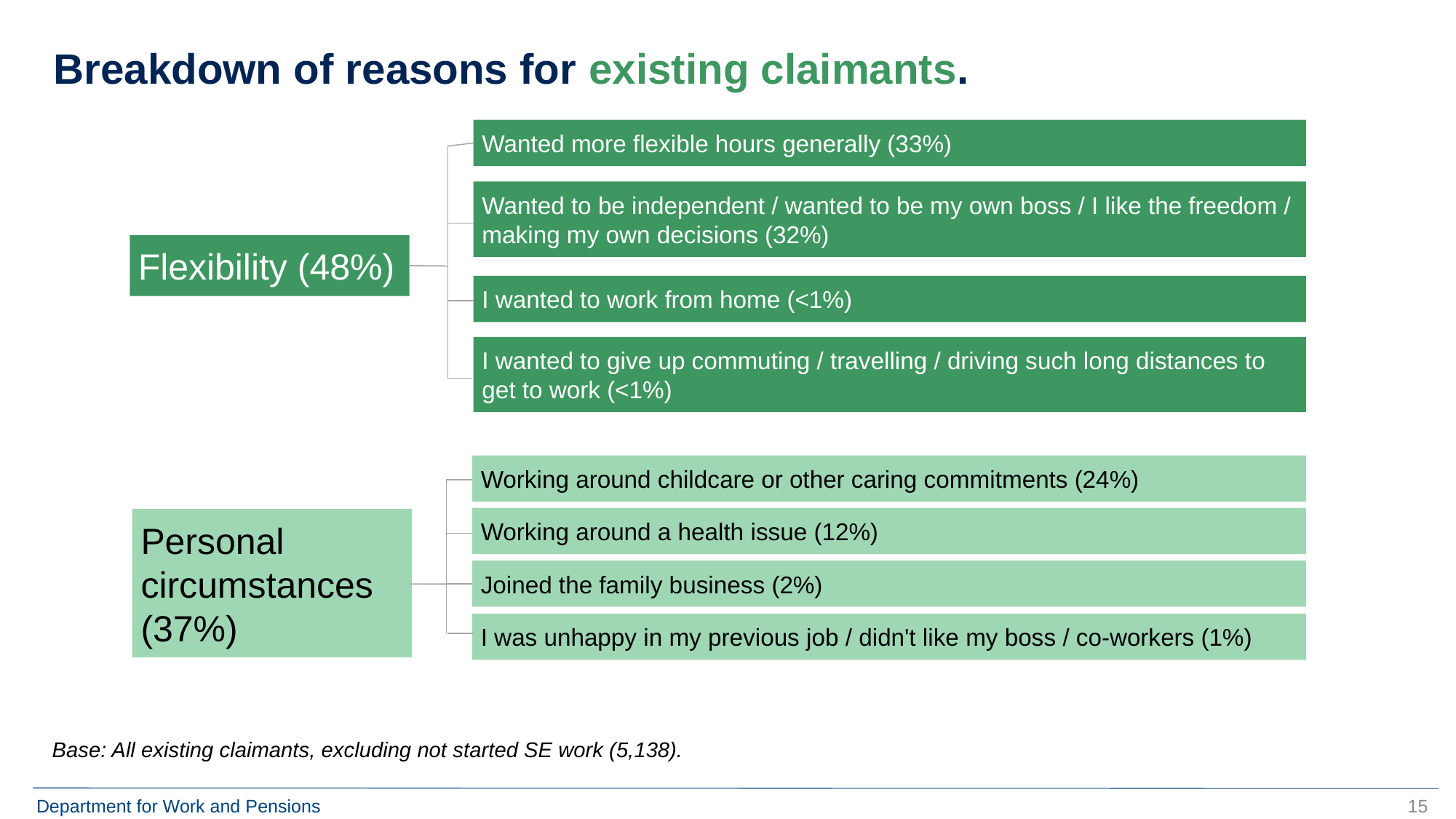

# Breakdown of reasons for existing claimants.
Wanted more flexible hours generally (33%)
Wanted to be independent / wanted to be my own boss / I like the freedom / making my own decisions (32%)
Flexibility (48%)
I wanted to work from home (<1%)
I wanted to give up commuting / travelling / driving such long distances to get to work (<1%)
Working around childcare or other caring commitments (24%)
Working around a health issue (12%)
Personal circumstances (37%)
Joined the family business (2%)
I was unhappy in my previous job / didn't like my boss / co-workers (1%)
Base: All existing claimants, excluding not started SE work (5,138).